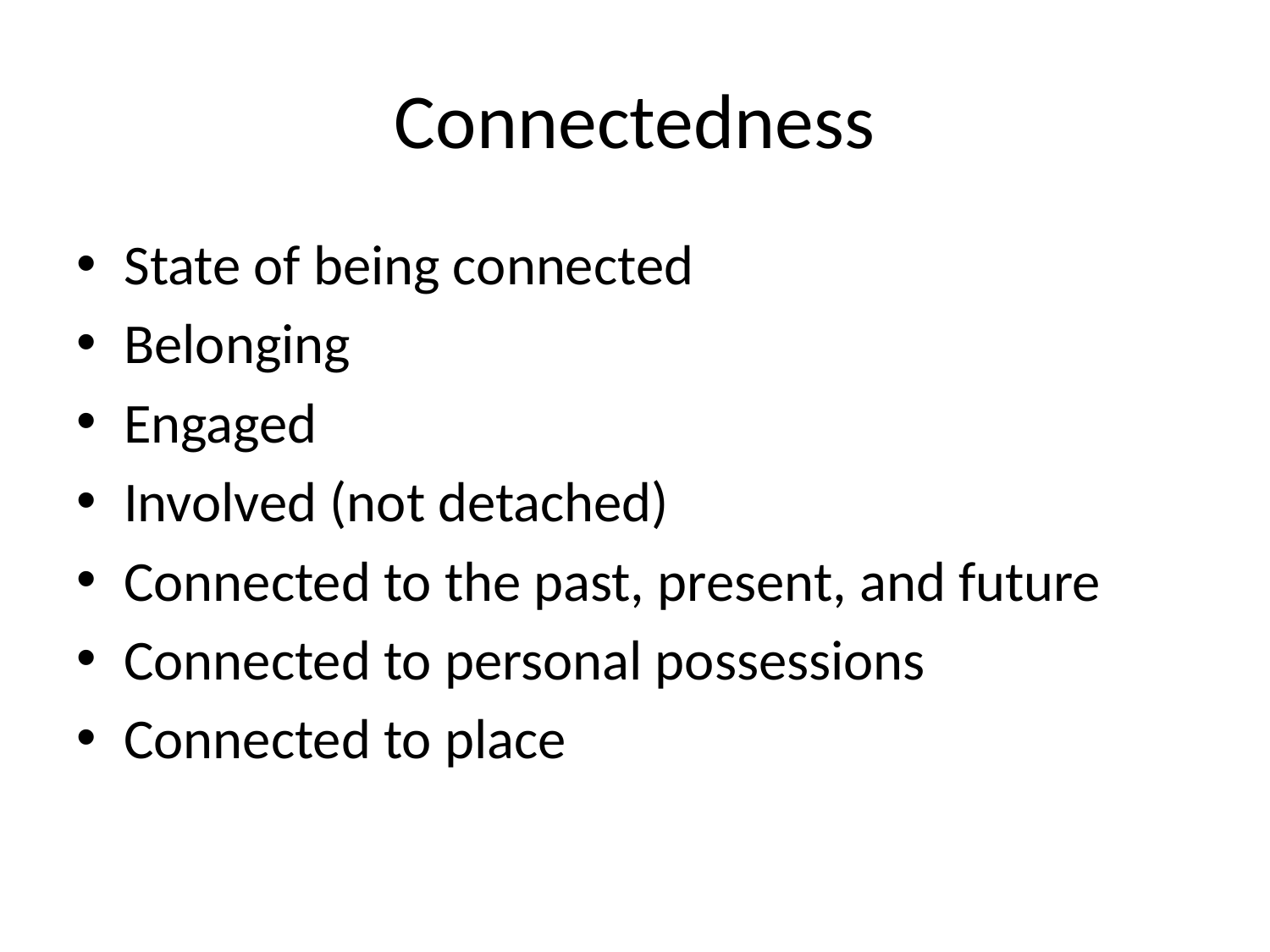

# Connectedness
State of being connected
Belonging
Engaged
Involved (not detached)
Connected to the past, present, and future
Connected to personal possessions
Connected to place